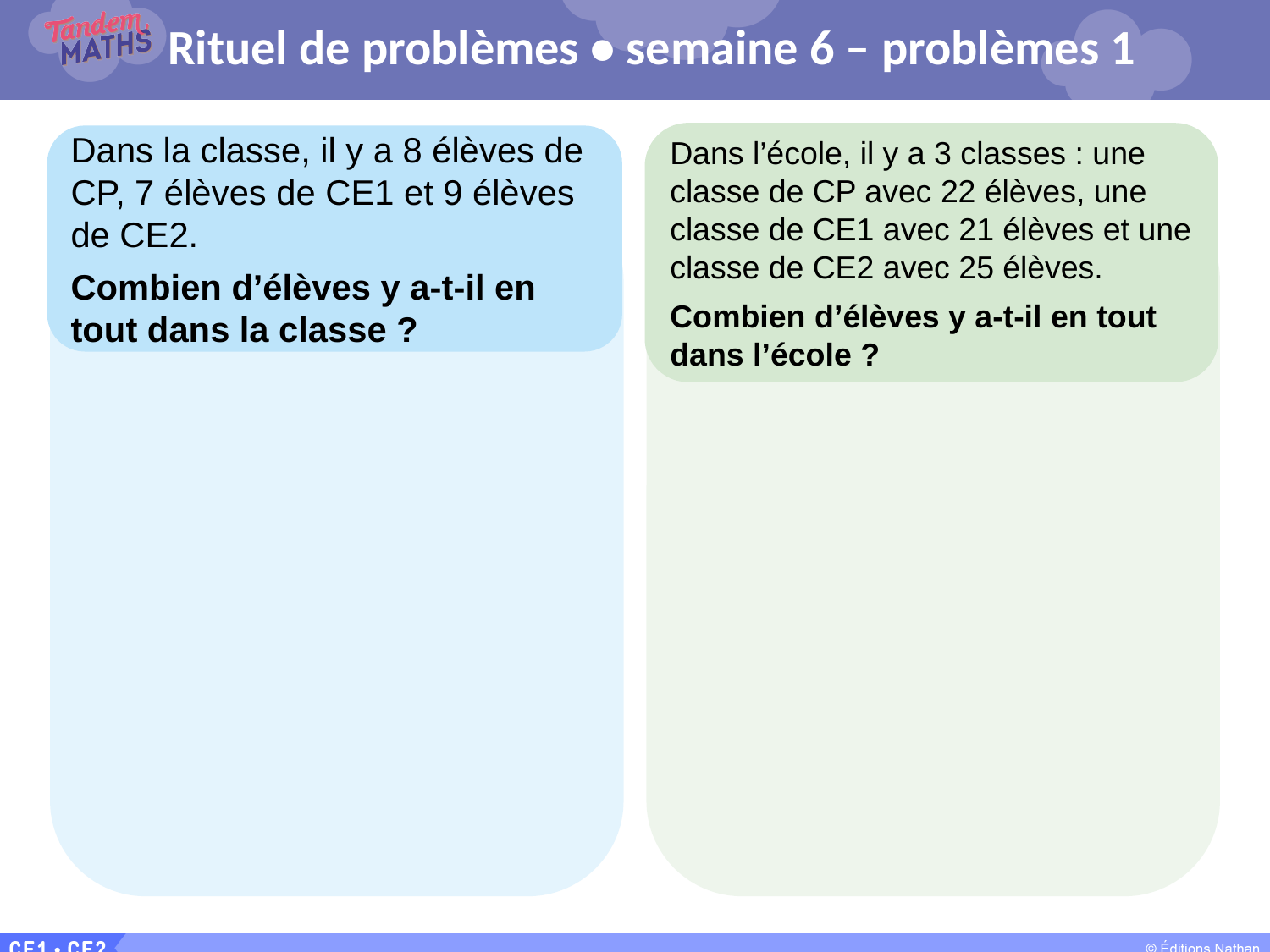

# Rituel de problèmes • semaine 6 – problèmes 1
Dans l’école, il y a 3 classes : une classe de CP avec 22 élèves, une classe de CE1 avec 21 élèves et une classe de CE2 avec 25 élèves.
Combien d’élèves y a-t-il en tout dans l’école ?
Dans la classe, il y a 8 élèves de CP, 7 élèves de CE1 et 9 élèves de CE2.
Combien d’élèves y a-t-il en tout dans la classe ?